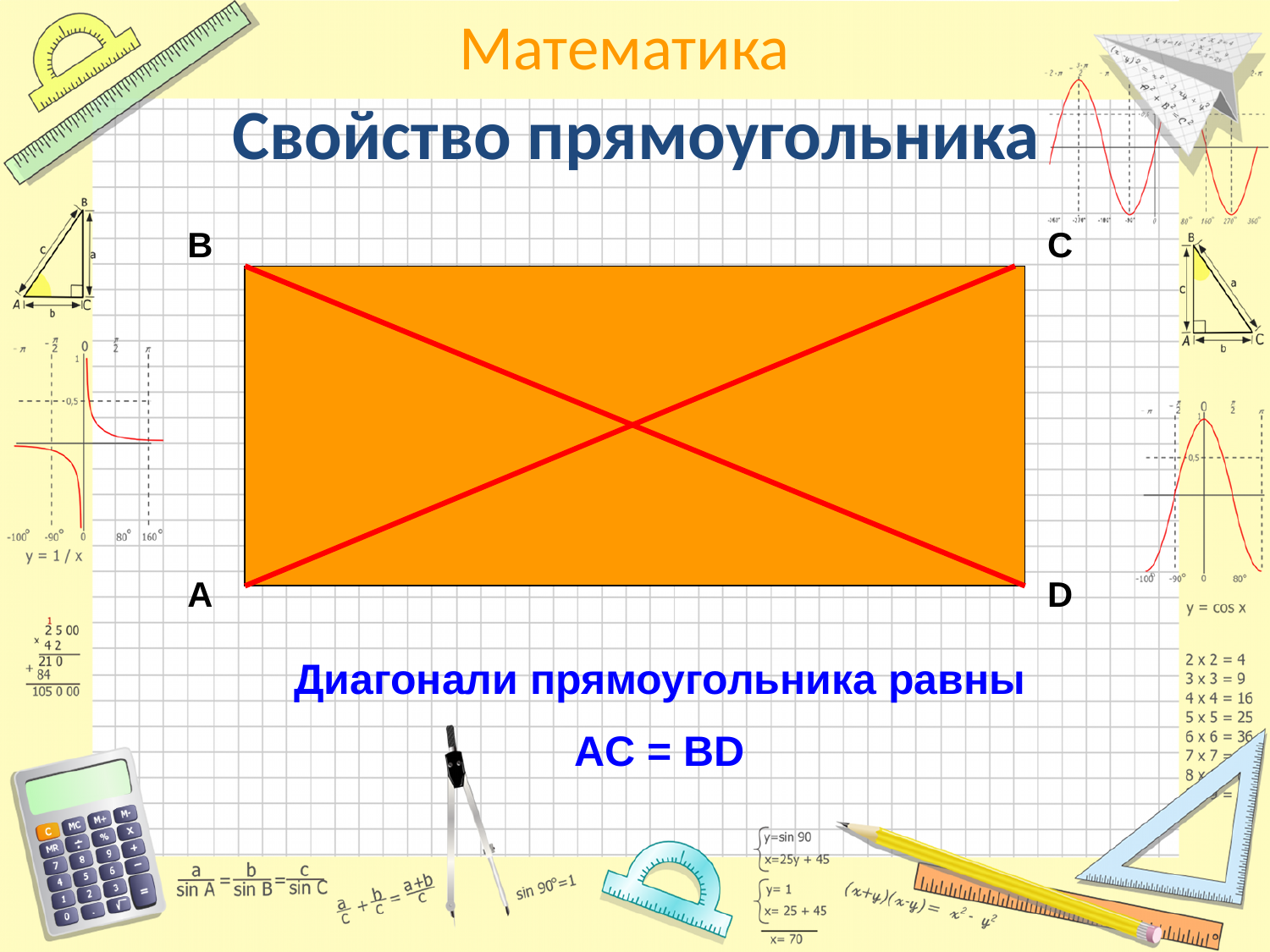

Свойство прямоугольника
B
C

А
D
Диагонали прямоугольника равны
AC = BD